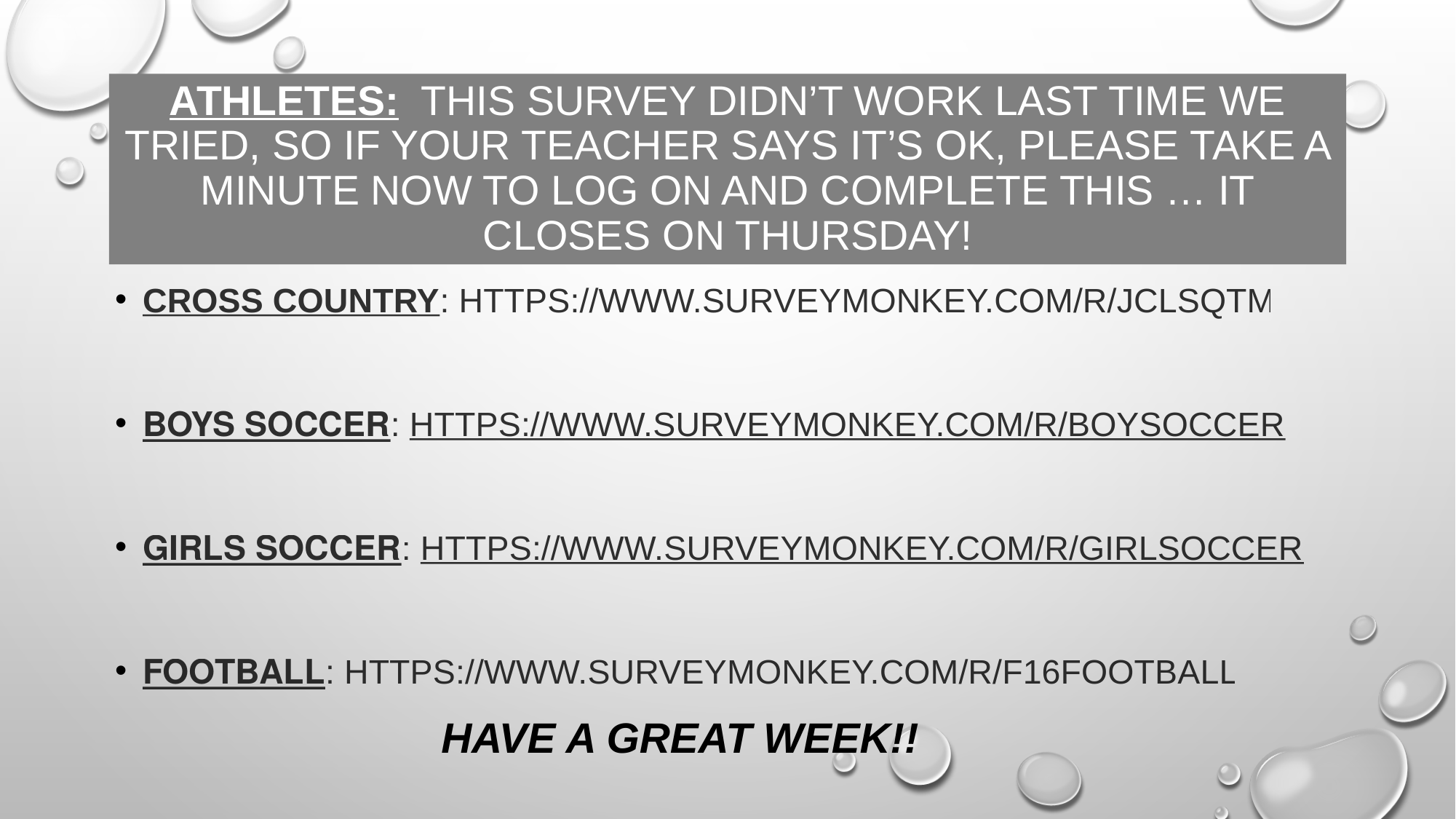

# ATHLETES:  This survey didn’t work last time we tried, so if your teacher says it’s ok, please take a minute now to log on and complete this … it closes on Thursday!
Cross Country: https://www.surveymonkey.com/r/JCLSQTM

Boys Soccer: https://www.surveymonkey.com/r/boysoccer

Girls Soccer: https://www.surveymonkey.com/r/girlsoccer

Football: https://www.surveymonkey.com/r/f16football
HAVE A GREAT WEEK!!